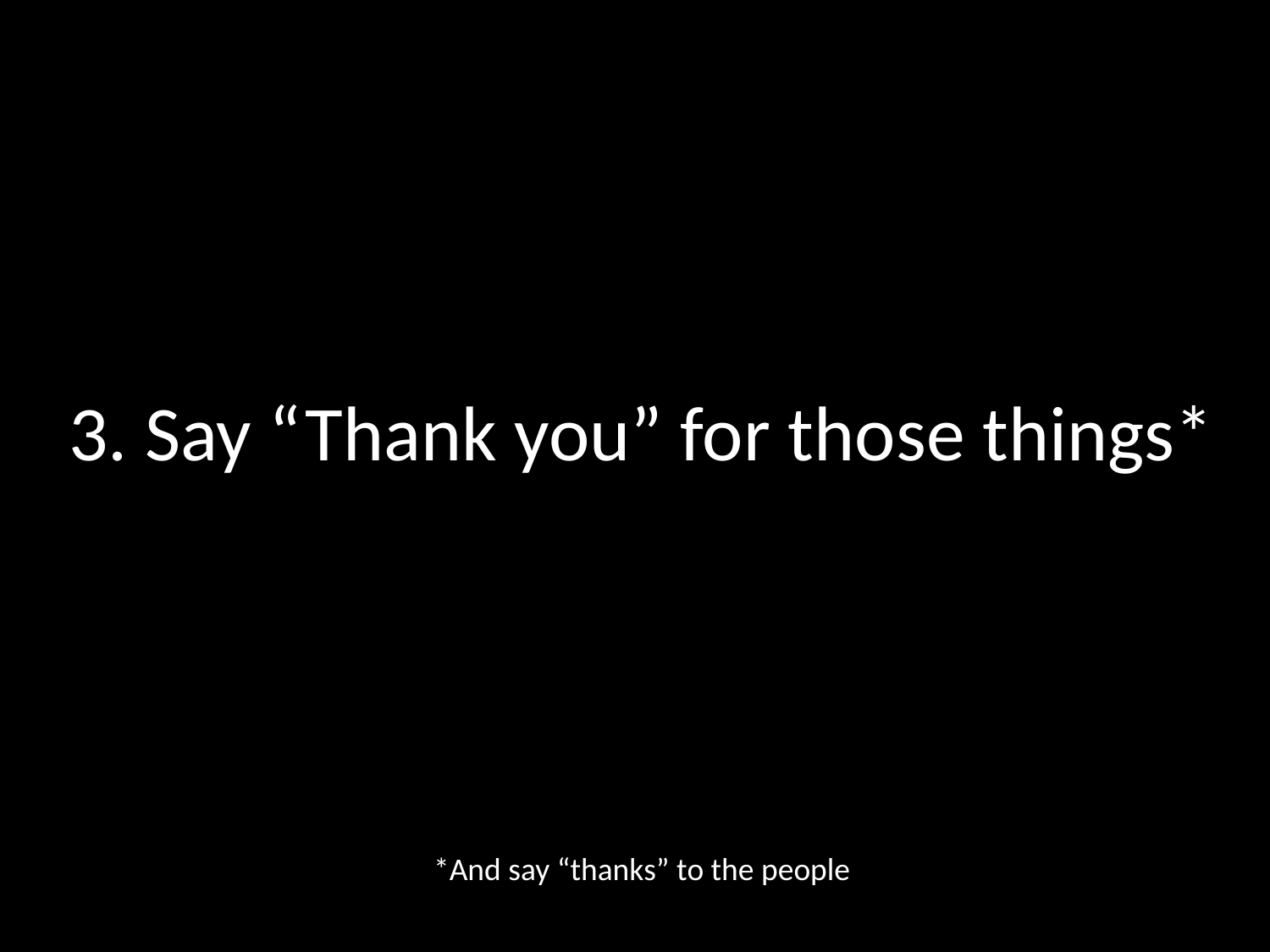

# 3. Say “Thank you” for those things* *And say “thanks” to the people